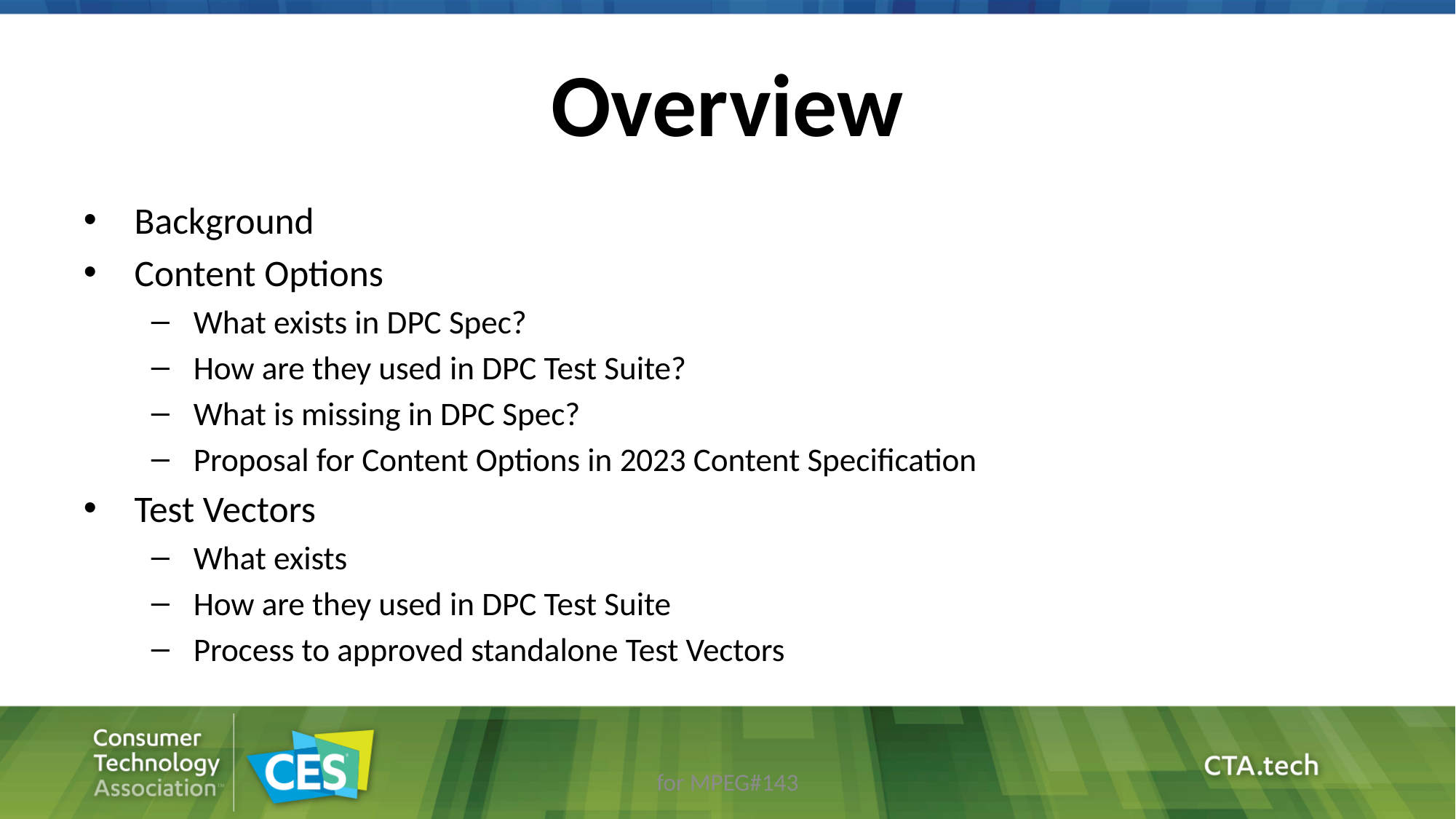

# Overview
Background
Content Options
What exists in DPC Spec?
How are they used in DPC Test Suite?
What is missing in DPC Spec?
Proposal for Content Options in 2023 Content Specification
Test Vectors
What exists
How are they used in DPC Test Suite
Process to approved standalone Test Vectors
for MPEG#143